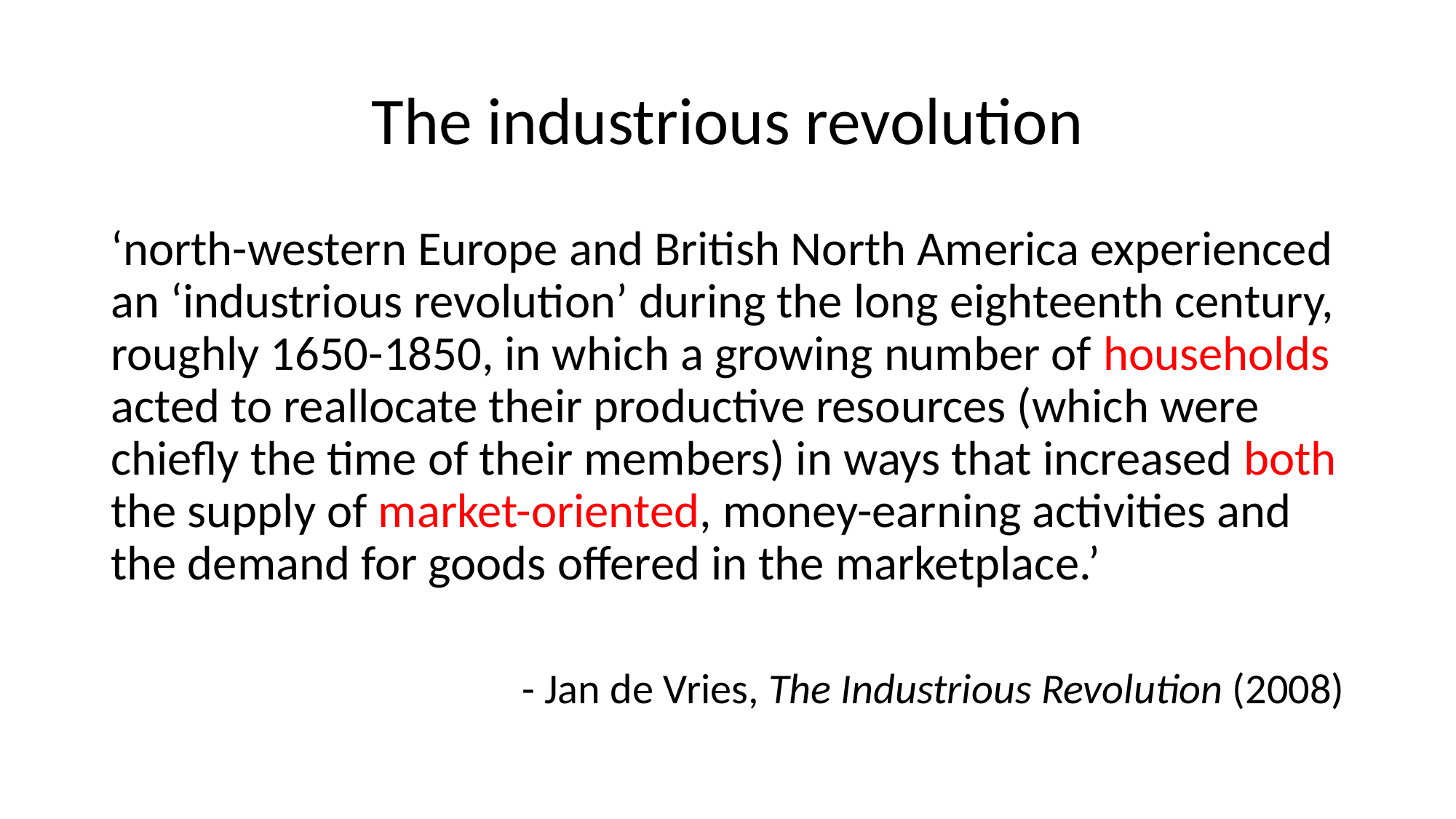

# The industrious revolution
‘north-western Europe and British North America experienced an ‘industrious revolution’ during the long eighteenth century, roughly 1650-1850, in which a growing number of households acted to reallocate their productive resources (which were chiefly the time of their members) in ways that increased both the supply of market-oriented, money-earning activities and the demand for goods offered in the marketplace.’

- Jan de Vries, The Industrious Revolution (2008)